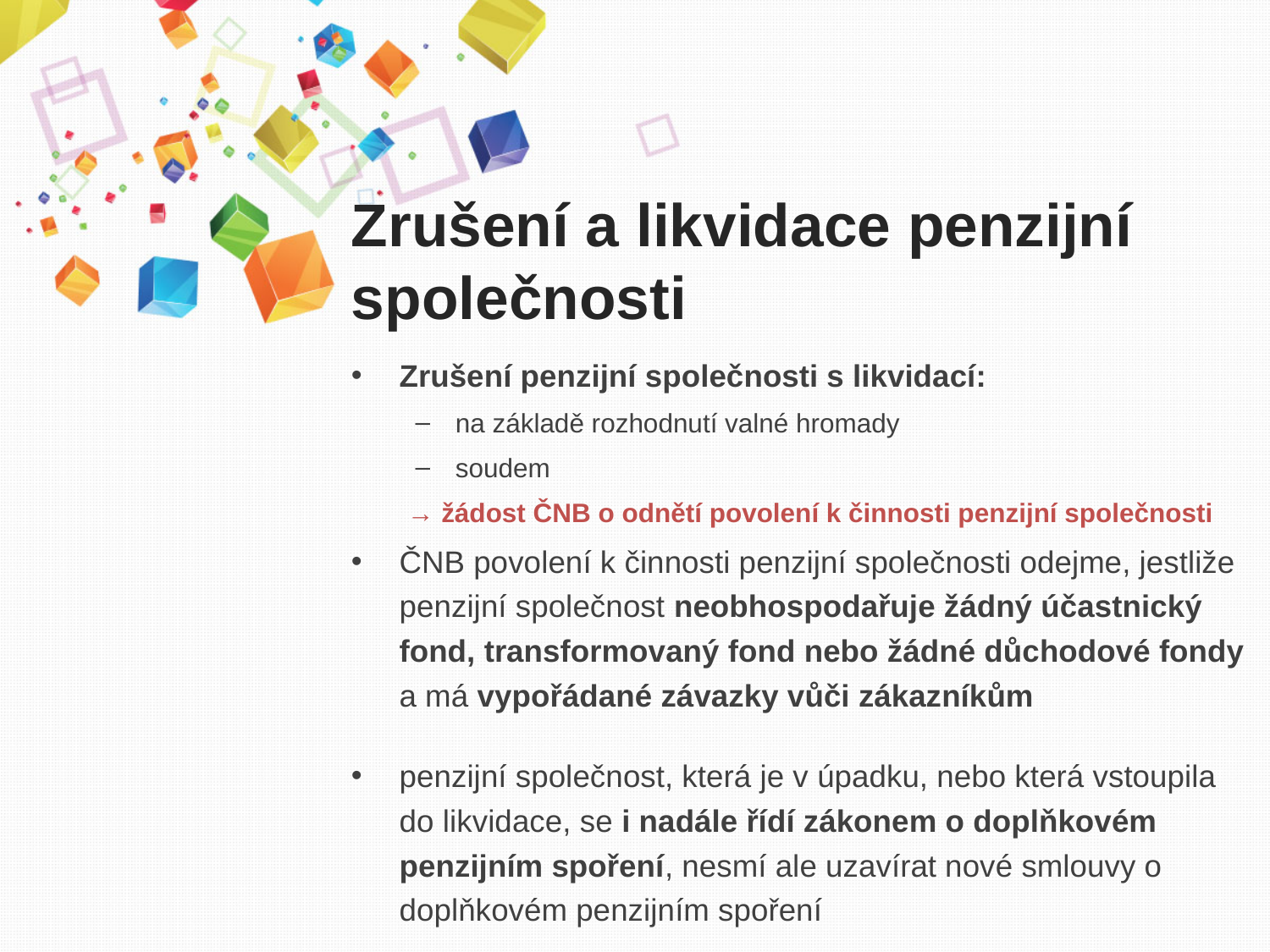

# Zrušení a likvidace penzijní společnosti
Zrušení penzijní společnosti s likvidací:
na základě rozhodnutí valné hromady
soudem
→ žádost ČNB o odnětí povolení k činnosti penzijní společnosti
ČNB povolení k činnosti penzijní společnosti odejme, jestliže penzijní společnost neobhospodařuje žádný účastnický fond, transformovaný fond nebo žádné důchodové fondy a má vypořádané závazky vůči zákazníkům

penzijní společnost, která je v úpadku, nebo která vstoupila do likvidace, se i nadále řídí zákonem o doplňkovém penzijním spoření, nesmí ale uzavírat nové smlouvy o doplňkovém penzijním spoření